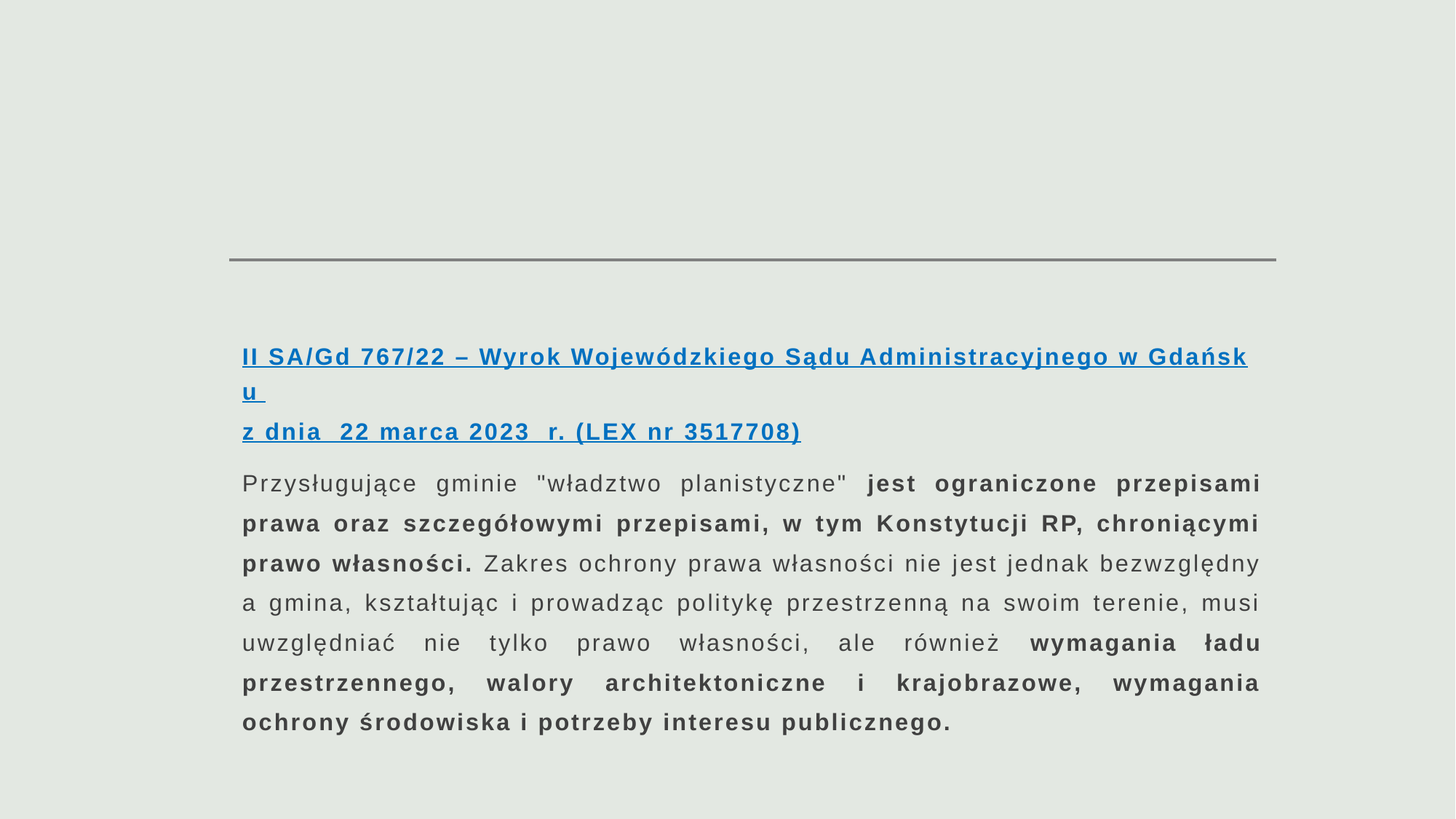

#

II SA/Gd 767/22 – Wyrok Wojewódzkiego Sądu Administracyjnego w Gdańsku z dnia  22 marca 2023  r. (LEX nr 3517708)
Przysługujące gminie "władztwo planistyczne" jest ograniczone przepisami prawa oraz szczegółowymi przepisami, w tym Konstytucji RP, chroniącymi prawo własności. Zakres ochrony prawa własności nie jest jednak bezwzględny a gmina, kształtując i prowadząc politykę przestrzenną na swoim terenie, musi uwzględniać nie tylko prawo własności, ale również wymagania ładu przestrzennego, walory architektoniczne i krajobrazowe, wymagania ochrony środowiska i potrzeby interesu publicznego.